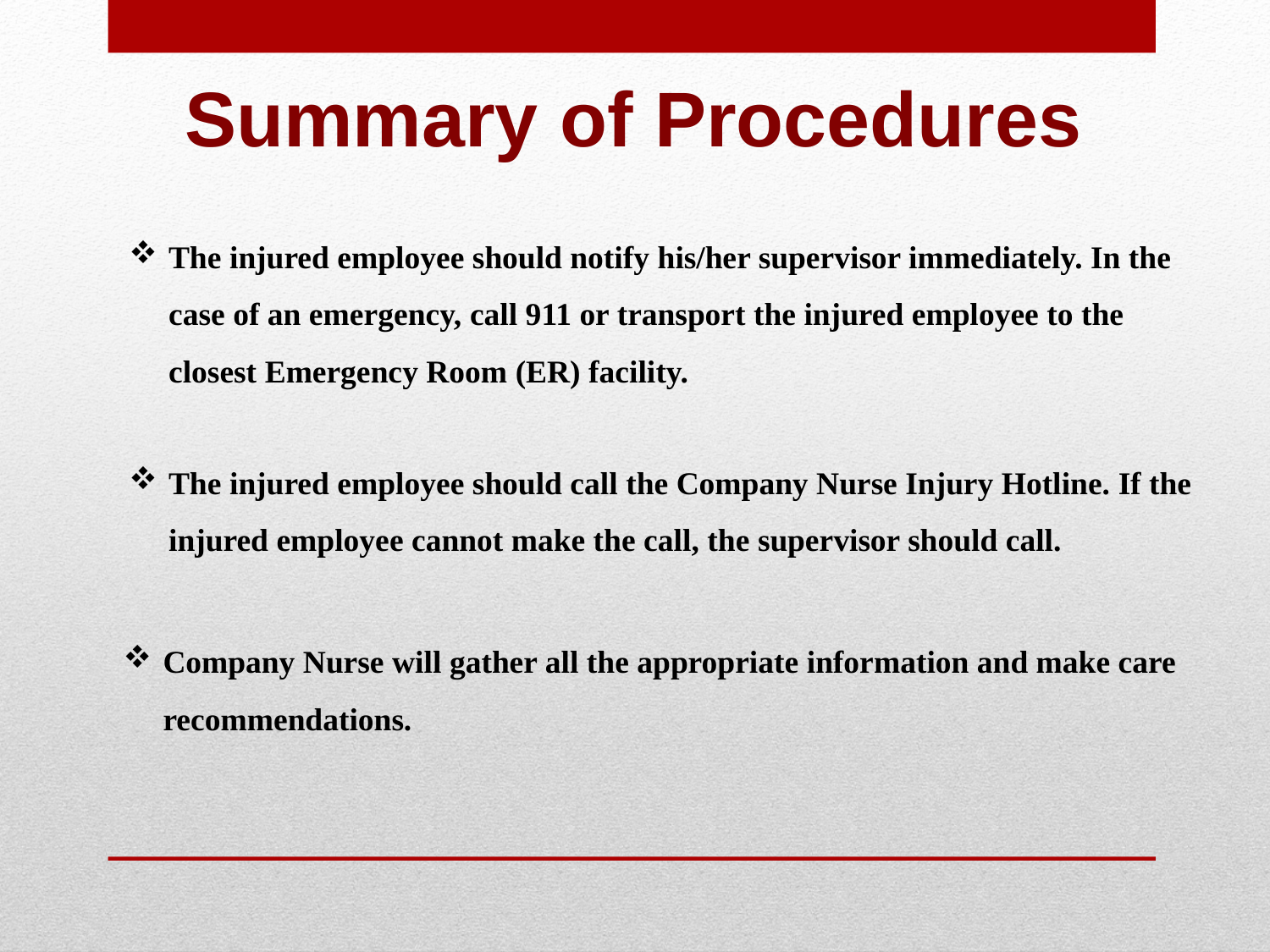

Summary of Procedures
The injured employee should notify his/her supervisor immediately. In the case of an emergency, call 911 or transport the injured employee to the closest Emergency Room (ER) facility.
The injured employee should call the Company Nurse Injury Hotline. If the injured employee cannot make the call, the supervisor should call.
Company Nurse will gather all the appropriate information and make care recommendations.